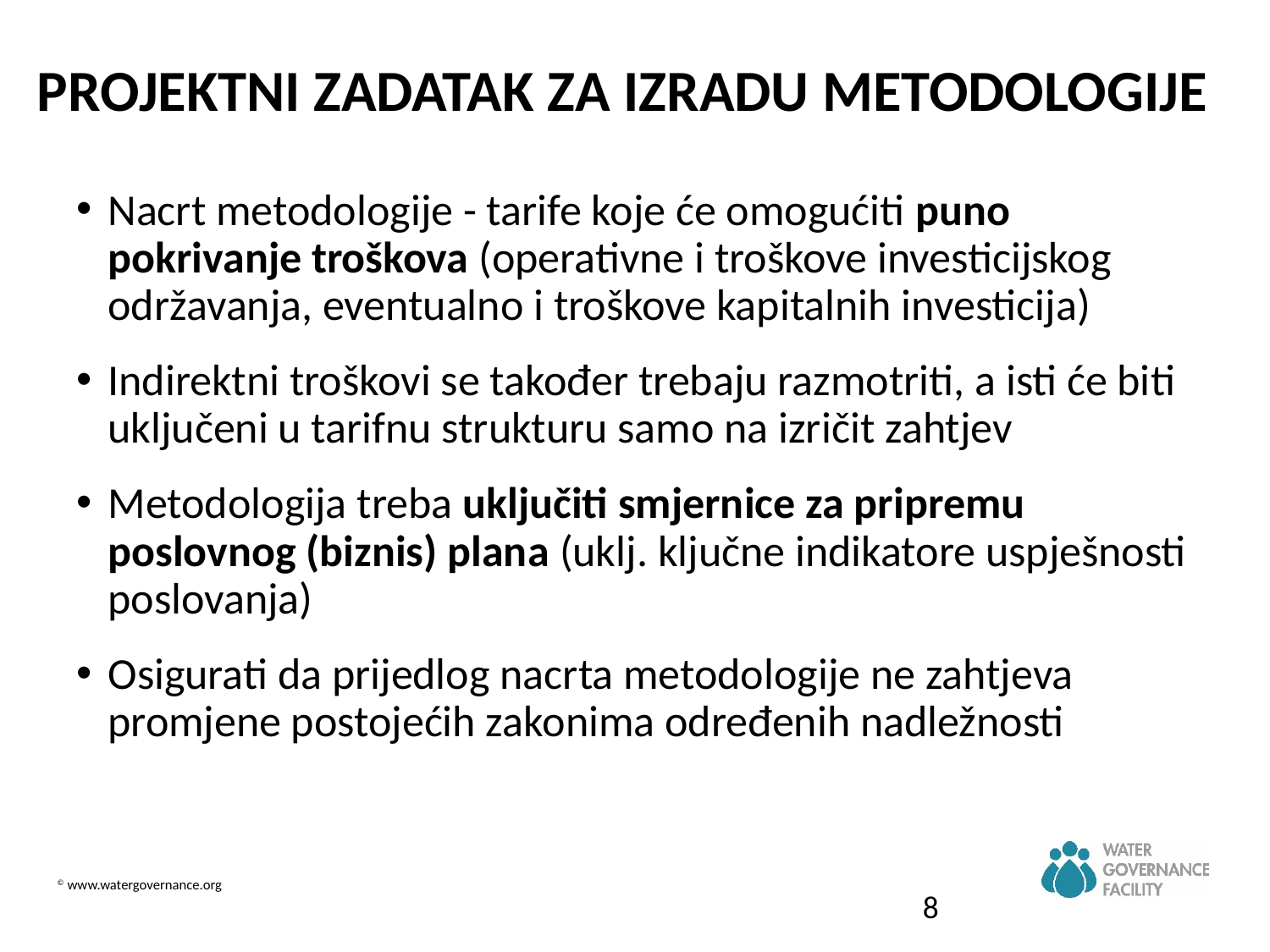

PROJEKTNI ZADATAK ZA IZRADU METODOLOGIJE
Nacrt metodologije - tarife koje će omogućiti puno pokrivanje troškova (operativne i troškove investicijskog održavanja, eventualno i troškove kapitalnih investicija)
Indirektni troškovi se također trebaju razmotriti, a isti će biti uključeni u tarifnu strukturu samo na izričit zahtjev
Metodologija treba uključiti smjernice za pripremu poslovnog (biznis) plana (uklj. ključne indikatore uspješnosti poslovanja)
Osigurati da prijedlog nacrta metodologije ne zahtjeva promjene postojećih zakonima određenih nadležnosti
8